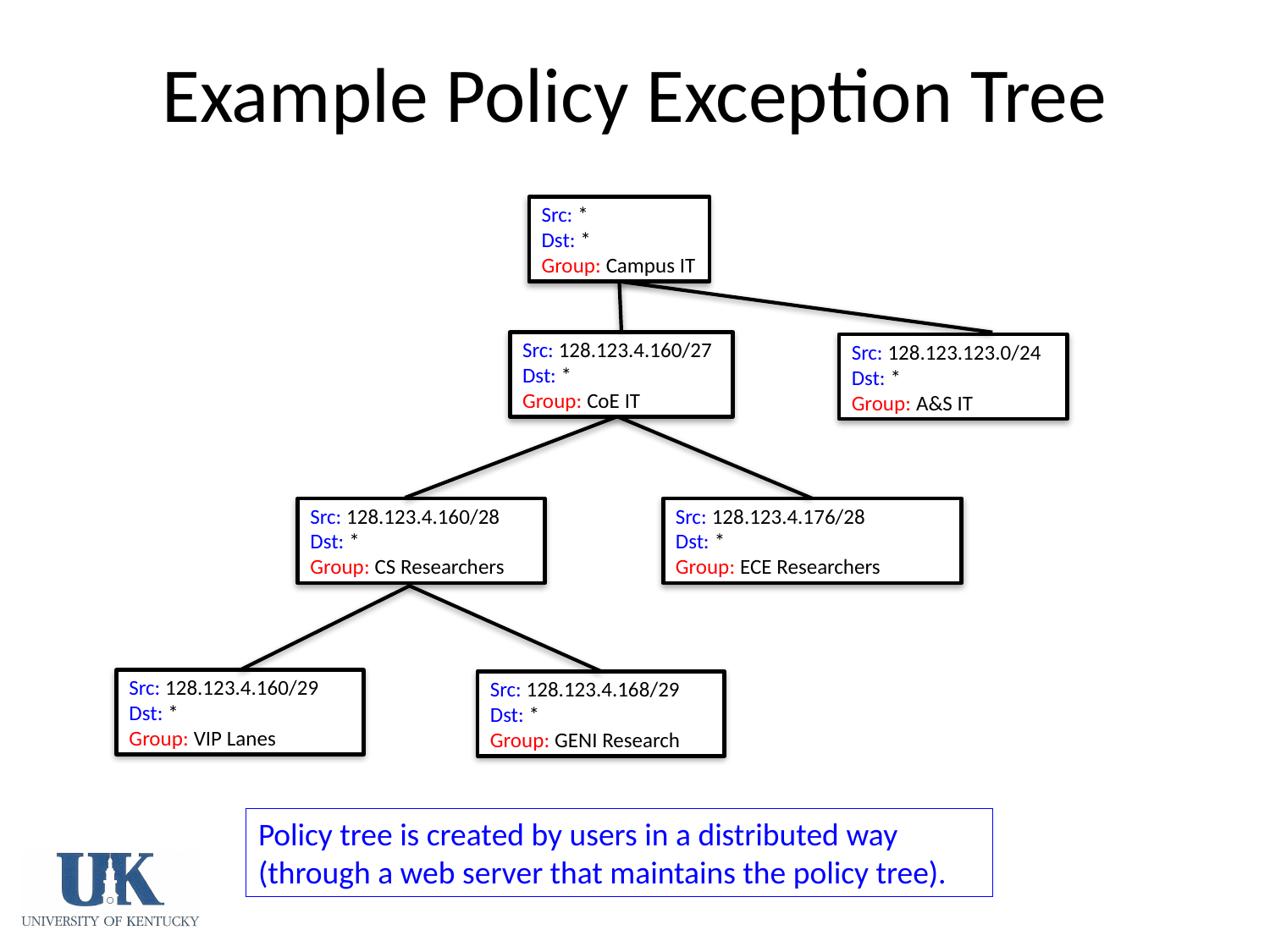

Example Policy Exception Tree
Src: *
Dst: *
Group: Campus IT
Src: 128.123.4.160/27
Dst: *
Group: CoE IT
Src: 128.123.123.0/24
Dst: *
Group: A&S IT
Src: 128.123.4.160/28
Dst: *
Group: CS Researchers
Src: 128.123.4.176/28
Dst: *
Group: ECE Researchers
Src: 128.123.4.160/29
Dst: *
Group: VIP Lanes
Src: 128.123.4.168/29
Dst: *
Group: GENI Research
Policy tree is created by users in a distributed way
(through a web server that maintains the policy tree).